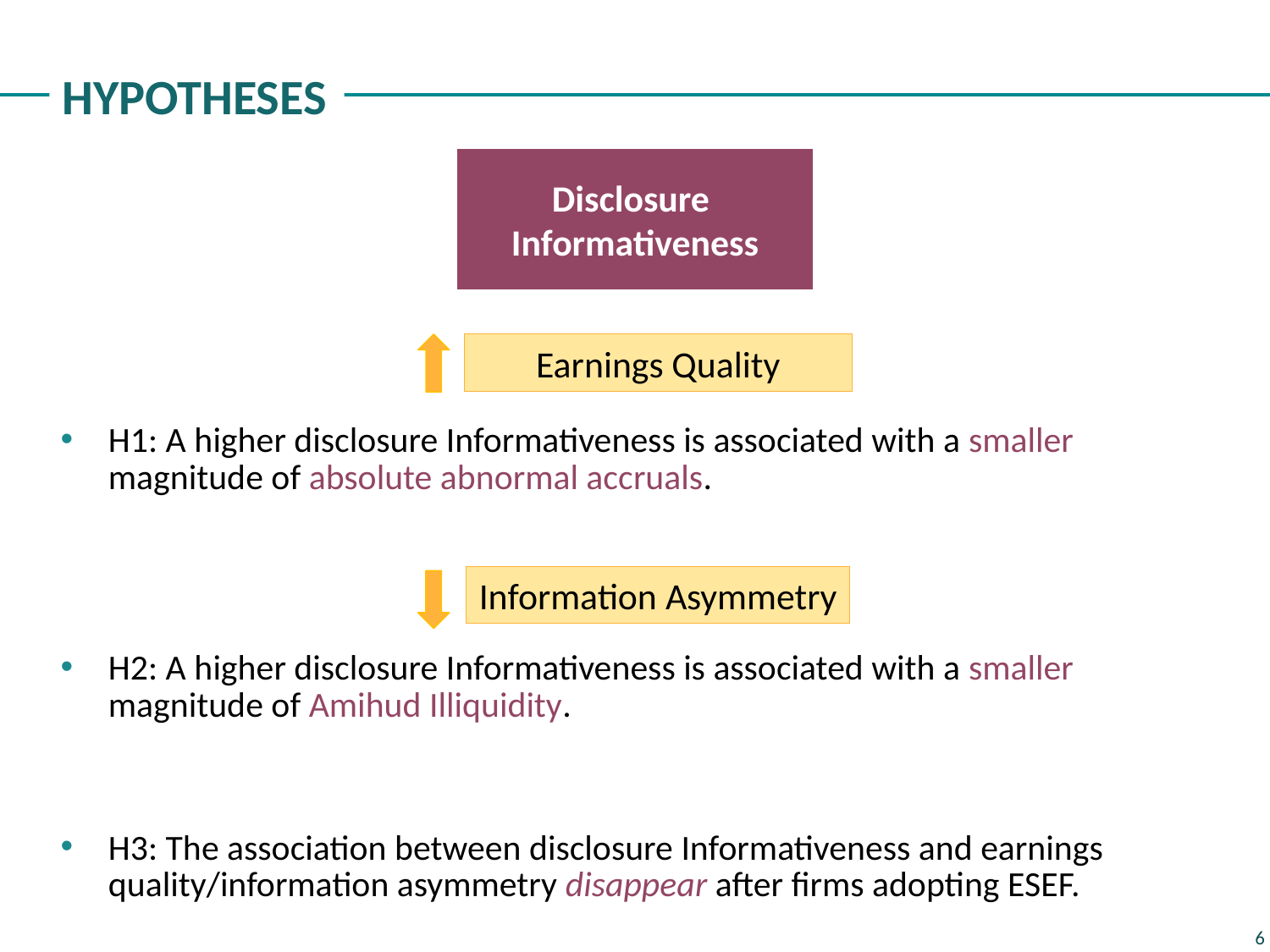

# Hypotheses

Disclosure
Informativeness

Earnings Quality
H1: A higher disclosure Informativeness is associated with a smaller 	magnitude of absolute abnormal accruals.

H2: A higher disclosure Informativeness is associated with a smaller 	magnitude of Amihud Illiquidity.

H3: The association between disclosure Informativeness and earnings quality/information asymmetry disappear after firms adopting ESEF.

Information Asymmetry

6